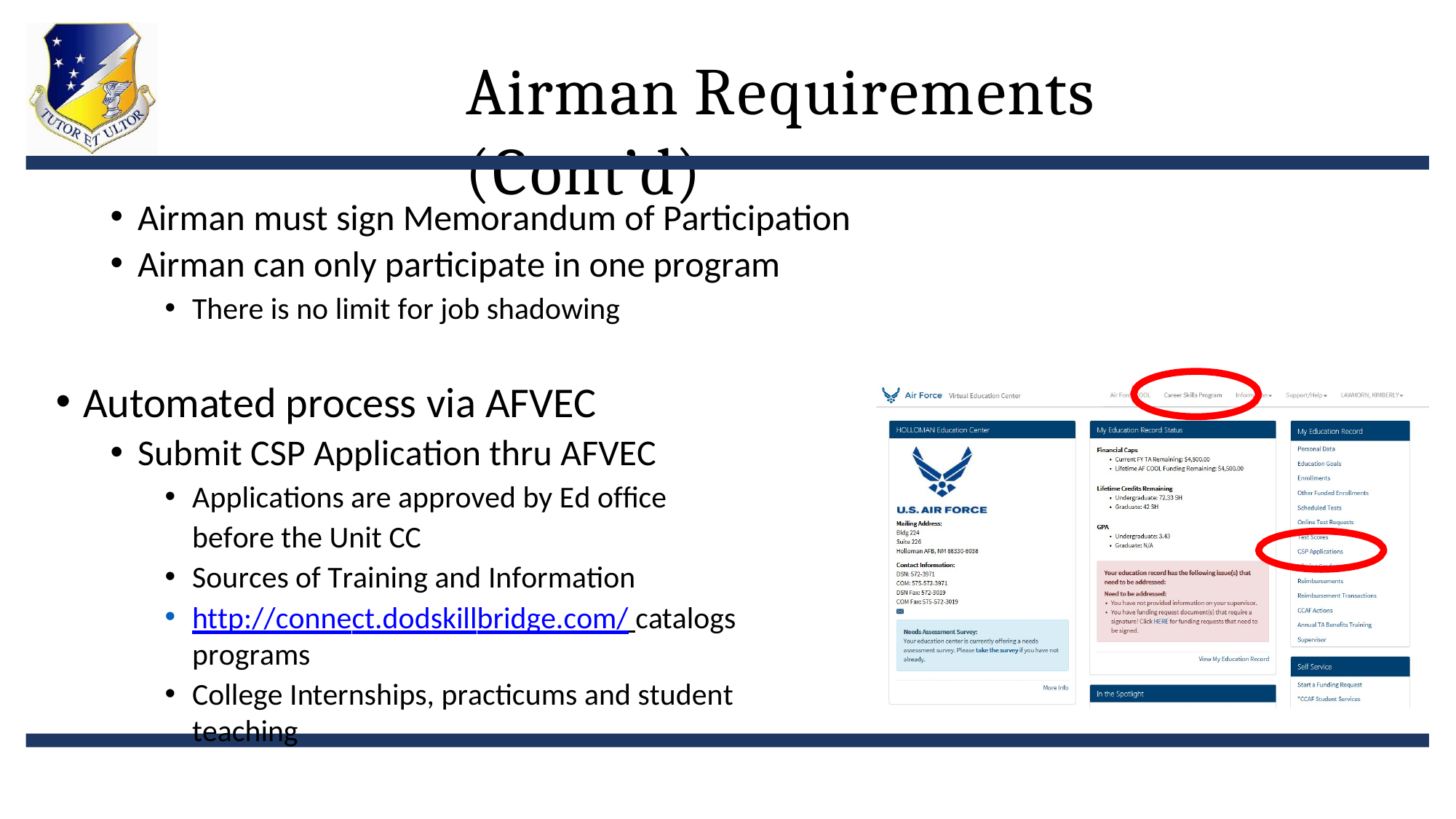

# Airman Requirements (Cont’d)

Airman must sign Memorandum of Participation
Airman can only participate in one program
There is no limit for job shadowing

Automated process via AFVEC
Submit CSP Application thru AFVEC
Applications are approved by Ed office before the Unit CC
Sources of Training and Information
http://connect.dodskillbridge.com/ catalogs programs
College Internships, practicums and student teaching